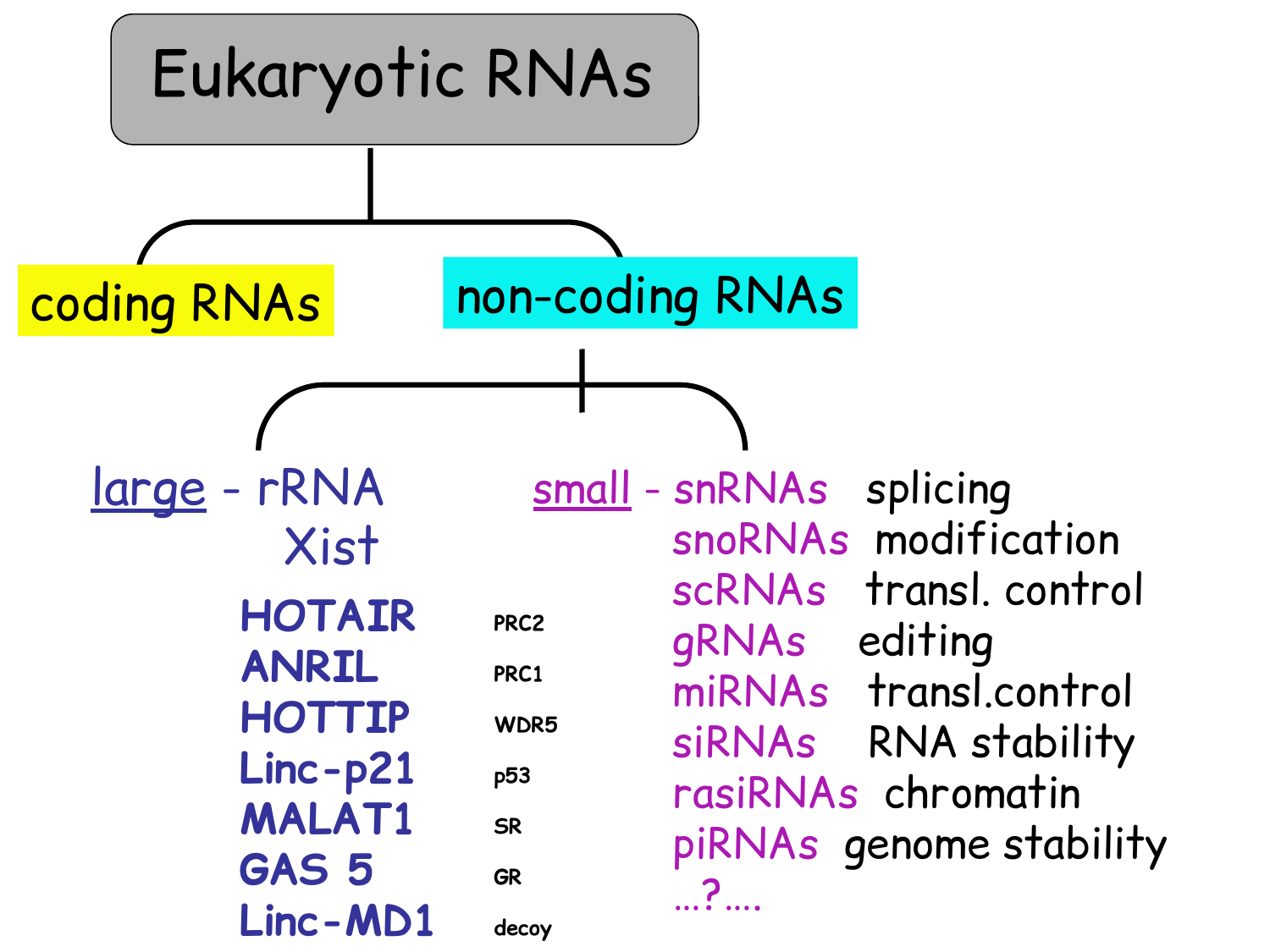

# Eukaryotic RNAs

non-coding RNAs
coding RNAs

large - rRNA
	    Xist
HOTAIR  	PRC2
ANRIL  	PRC1
HOTTIP  	WDR5
Linc-p21  	p53
MALAT1	SR
GAS 5  	GR
Linc-MD1	decoy

 small - snRNAs   splicing
            snoRNAs  modification
            scRNAs   transl. control
            gRNAs    editing
            miRNAs   transl.control
            siRNAs    RNA stability
            rasiRNAs  chromatin
	  piRNAs  genome stability
            …?….